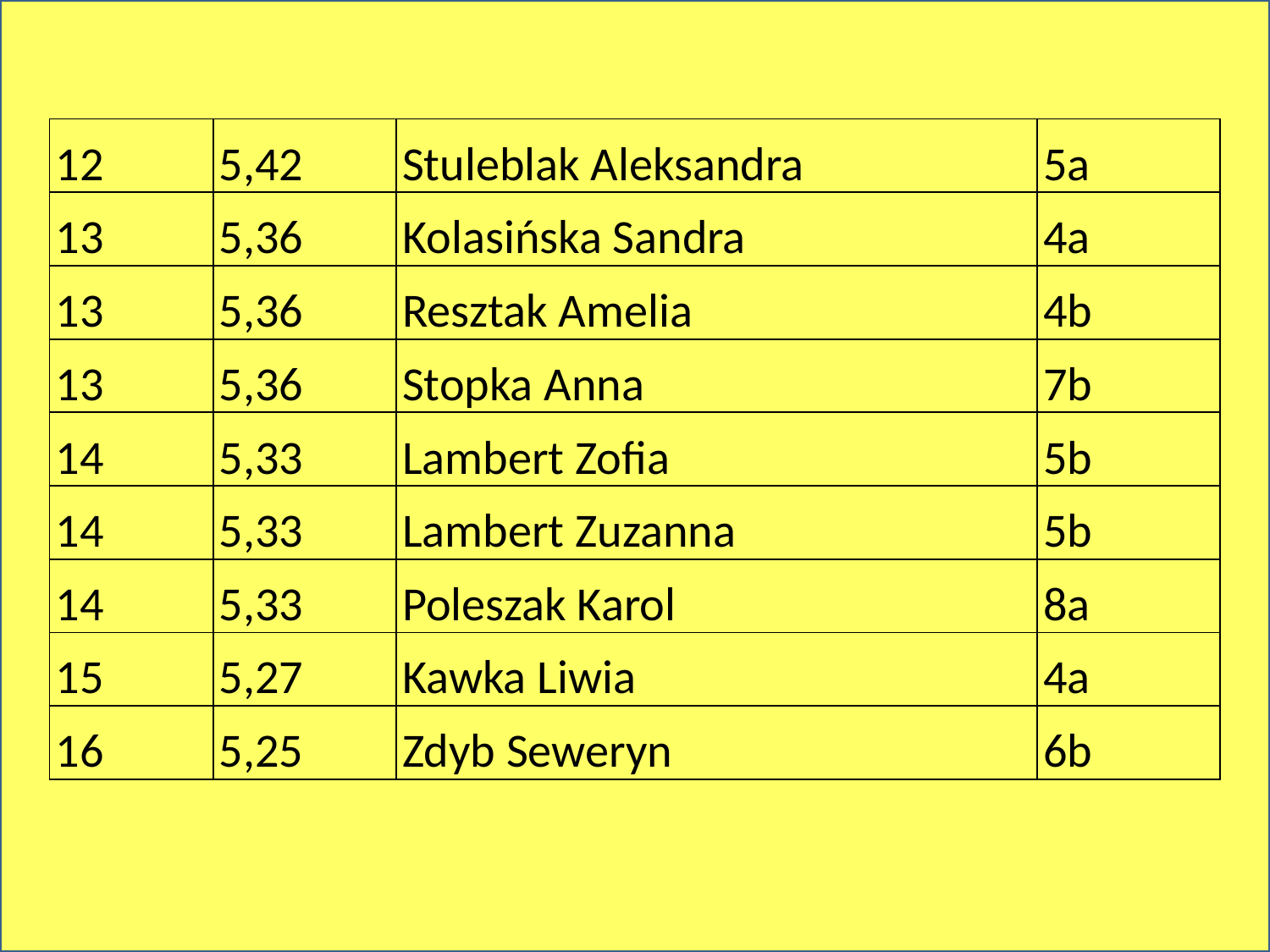

| 12 | 5,42 | Stuleblak Aleksandra | 5a |
| --- | --- | --- | --- |
| 13 | 5,36 | Kolasińska Sandra | 4a |
| 13 | 5,36 | Resztak Amelia | 4b |
| 13 | 5,36 | Stopka Anna | 7b |
| 14 | 5,33 | Lambert Zofia | 5b |
| 14 | 5,33 | Lambert Zuzanna | 5b |
| 14 | 5,33 | Poleszak Karol | 8a |
| 15 | 5,27 | Kawka Liwia | 4a |
| 16 | 5,25 | Zdyb Seweryn | 6b |